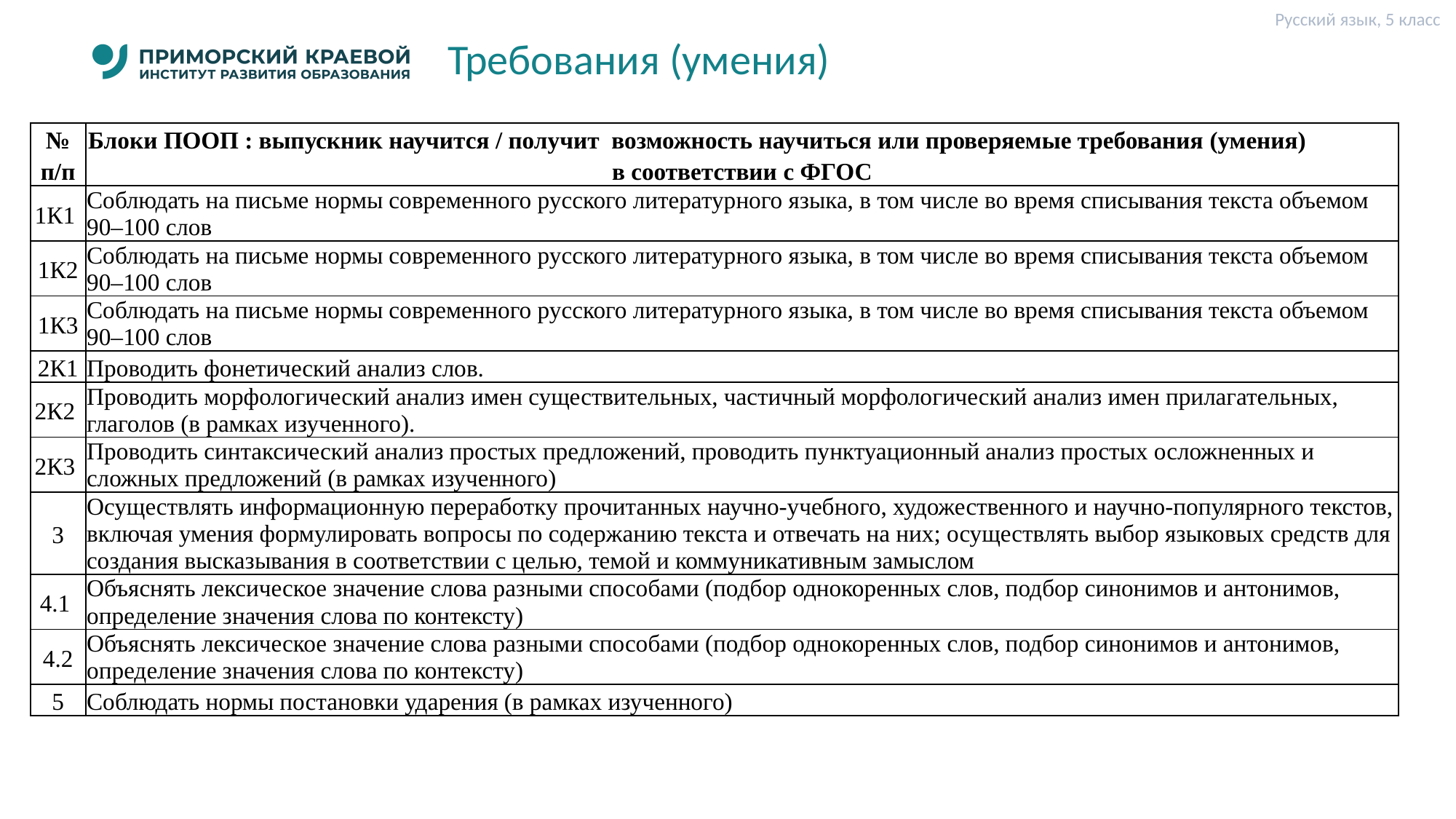

Русский язык, 5 класс
# Требования (умения)
| № п/п | Блоки ПООП : выпускник научится / получит возможность научиться или проверяемые требования (умения) в соответствии с ФГОС |
| --- | --- |
| 1К1 | Соблюдать на письме нормы современного русского литературного языка, в том числе во время списывания текста объемом 90–100 слов |
| 1К2 | Соблюдать на письме нормы современного русского литературного языка, в том числе во время списывания текста объемом 90–100 слов |
| 1К3 | Соблюдать на письме нормы современного русского литературного языка, в том числе во время списывания текста объемом 90–100 слов |
| 2К1 | Проводить фонетический анализ слов. |
| 2К2 | Проводить морфологический анализ имен существительных, частичный морфологический анализ имен прилагательных, глаголов (в рамках изученного). |
| 2К3 | Проводить синтаксический анализ простых предложений, проводить пунктуационный анализ простых осложненных и сложных предложений (в рамках изученного) |
| 3 | Осуществлять информационную переработку прочитанных научно-учебного, художественного и научно-популярного текстов, включая умения формулировать вопросы по содержанию текста и отвечать на них; осуществлять выбор языковых средств для создания высказывания в соответствии с целью, темой и коммуникативным замыслом |
| 4.1 | Объяснять лексическое значение слова разными способами (подбор однокоренных слов, подбор синонимов и антонимов, определение значения слова по контексту) |
| 4.2 | Объяснять лексическое значение слова разными способами (подбор однокоренных слов, подбор синонимов и антонимов, определение значения слова по контексту) |
| 5 | Соблюдать нормы постановки ударения (в рамках изученного) |